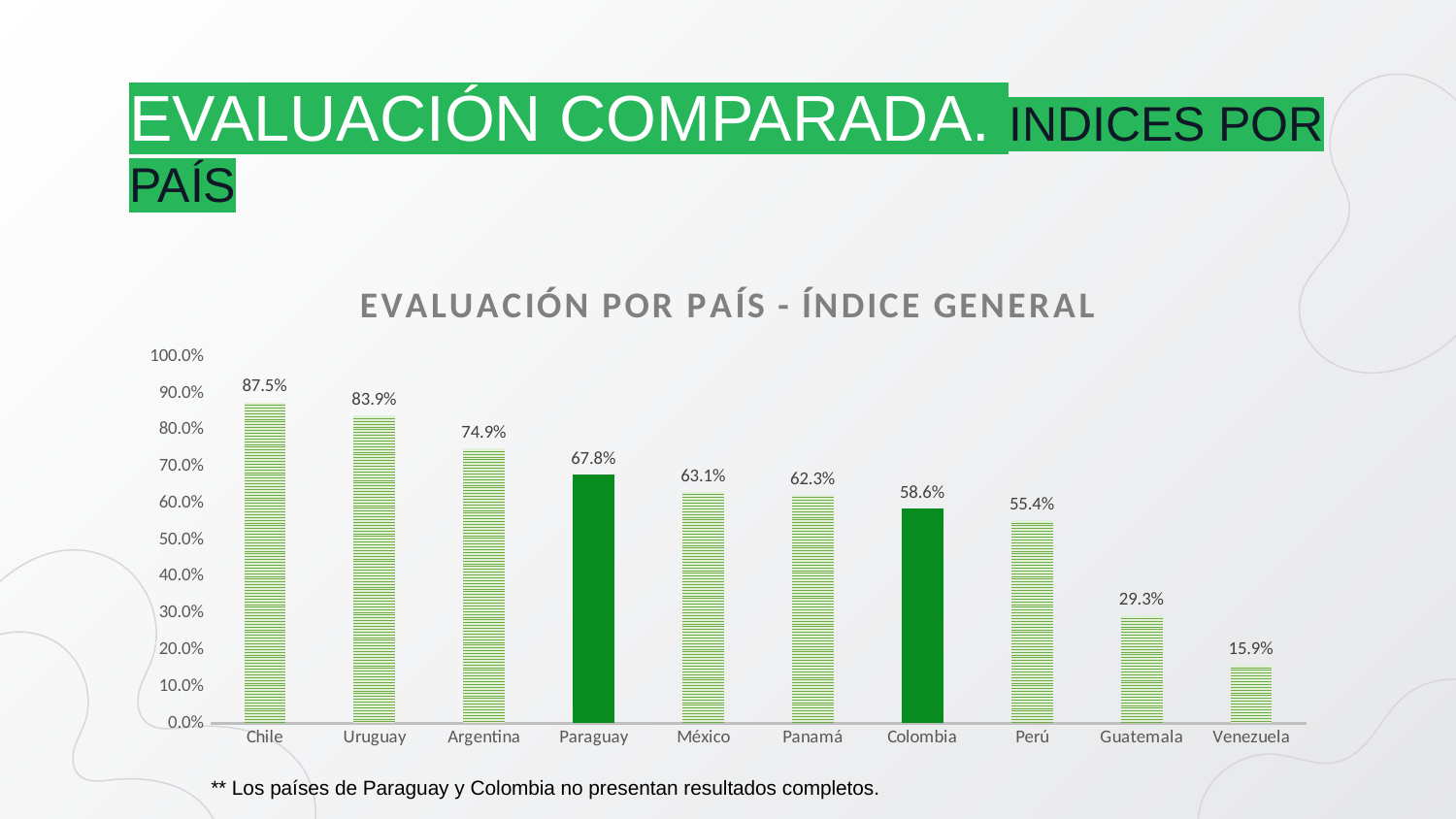

# EVALUACIÓN COMPARADA. INDICES POR PAÍS

### Chart: EVALUACIÓN POR PAÍS - ÍNDICE GENERAL

| Category |  |
|---|---|
| Chile | 0.8754850088183422 |
| Uruguay | 0.8389825837742504 |
| Argentina | 0.7491787918871252 |
| Paraguay | 0.6777777777777777 |
| México | 0.6309578924162257 |
| Panamá | 0.6232859347442681 |
| Colombia | 0.58586860670194 |
| Perú | 0.5536210317460317 |
| Guatemala | 0.29346891534391534 |
| Venezuela | 0.15934744268077602 |
** Los países de Paraguay y Colombia no presentan resultados completos.